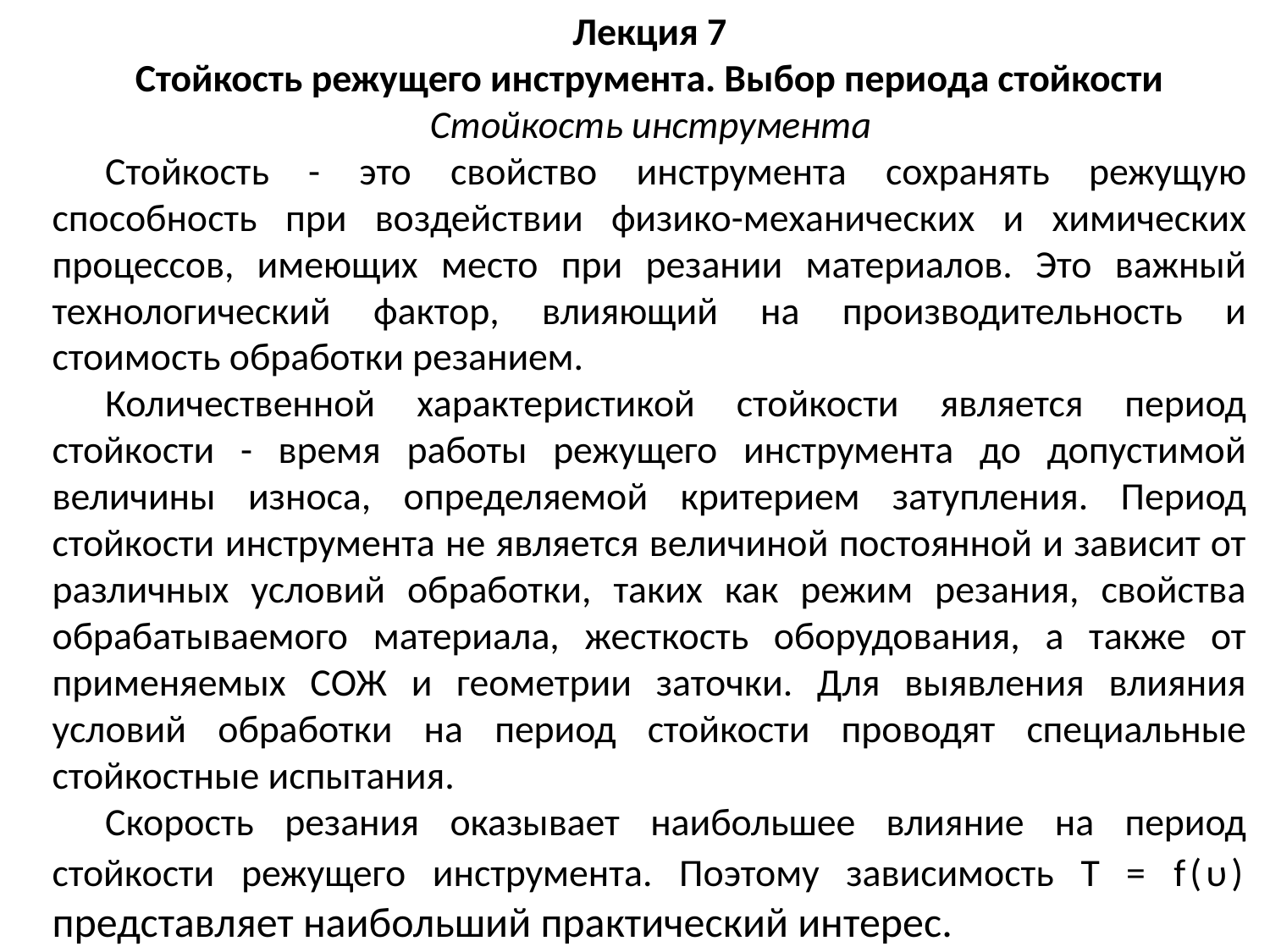

Лекция 7
Стойкость режущего инструмента. Выбор периода стойкости
Стойкость инструмента
Стойкость - это свойство инструмента сохранять режущую способность при воздействии физико-механических и химических процессов, имеющих место при резании материалов. Это важный технологический фактор, влияющий на производительность и стоимость обработки резанием.
Количественной характеристикой стойкости является период стойкости - время работы режущего инструмента до допустимой величины износа, определяемой критерием затупления. Период стойкости инструмента не является величиной постоянной и зависит от различных условий обработки, таких как режим резания, свойства обрабатываемого материала, жесткость оборудования, а также от применяемых СОЖ и геометрии заточки. Для выявления влияния условий обработки на период стойкости проводят специальные стойкостные испытания.
Скорость резания оказывает наибольшее влияние на период стойкости режущего инструмента. Поэтому зависимость Т = f(υ) представляет наибольший практический интерес.